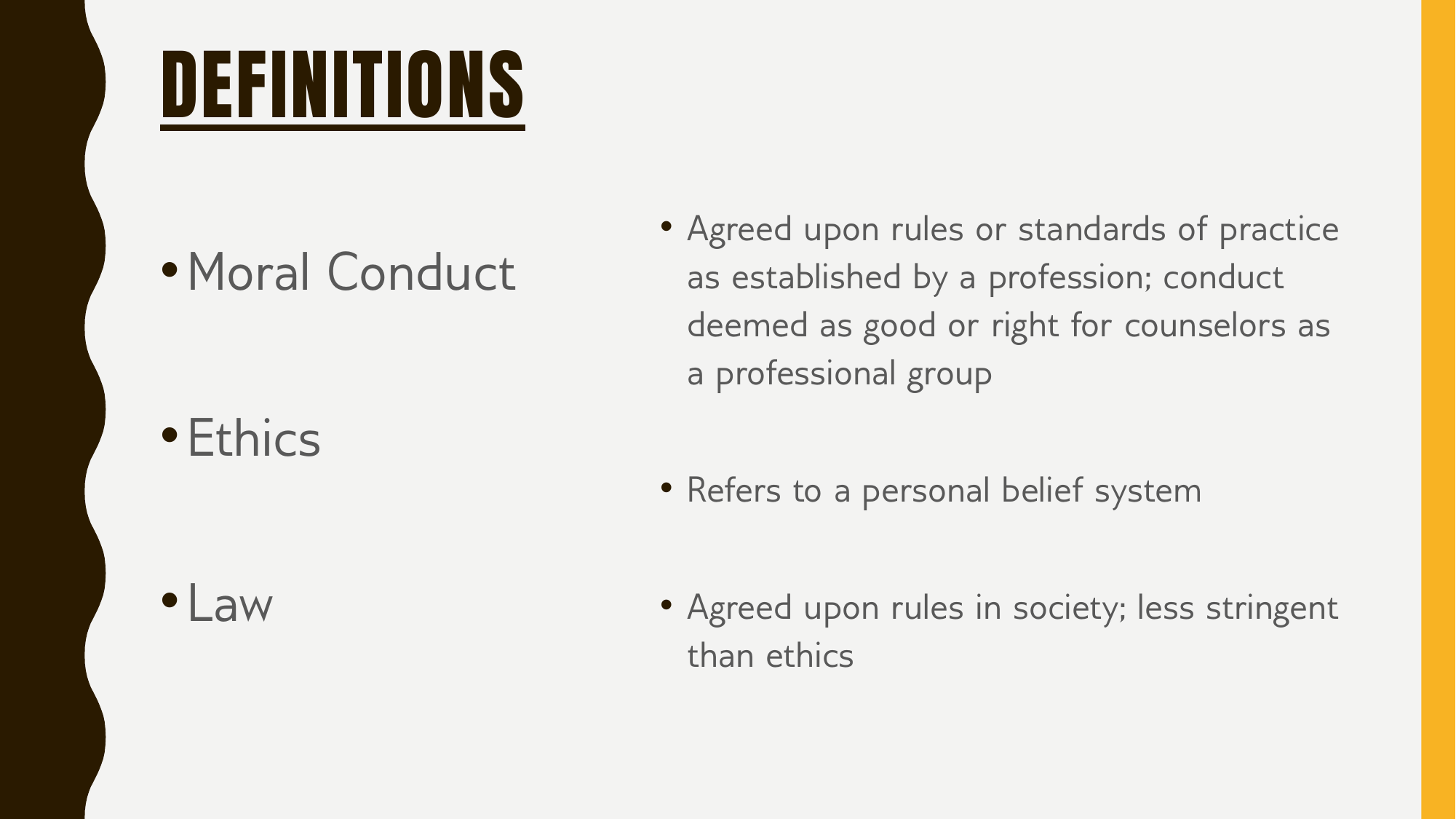

# definitions

Agreed upon rules or standards of practice as established by a profession; conduct deemed as good or right for counselors as a professional group

Refers to a personal belief system

Agreed upon rules in society; less stringent than ethics

Moral Conduct

Ethics

Law